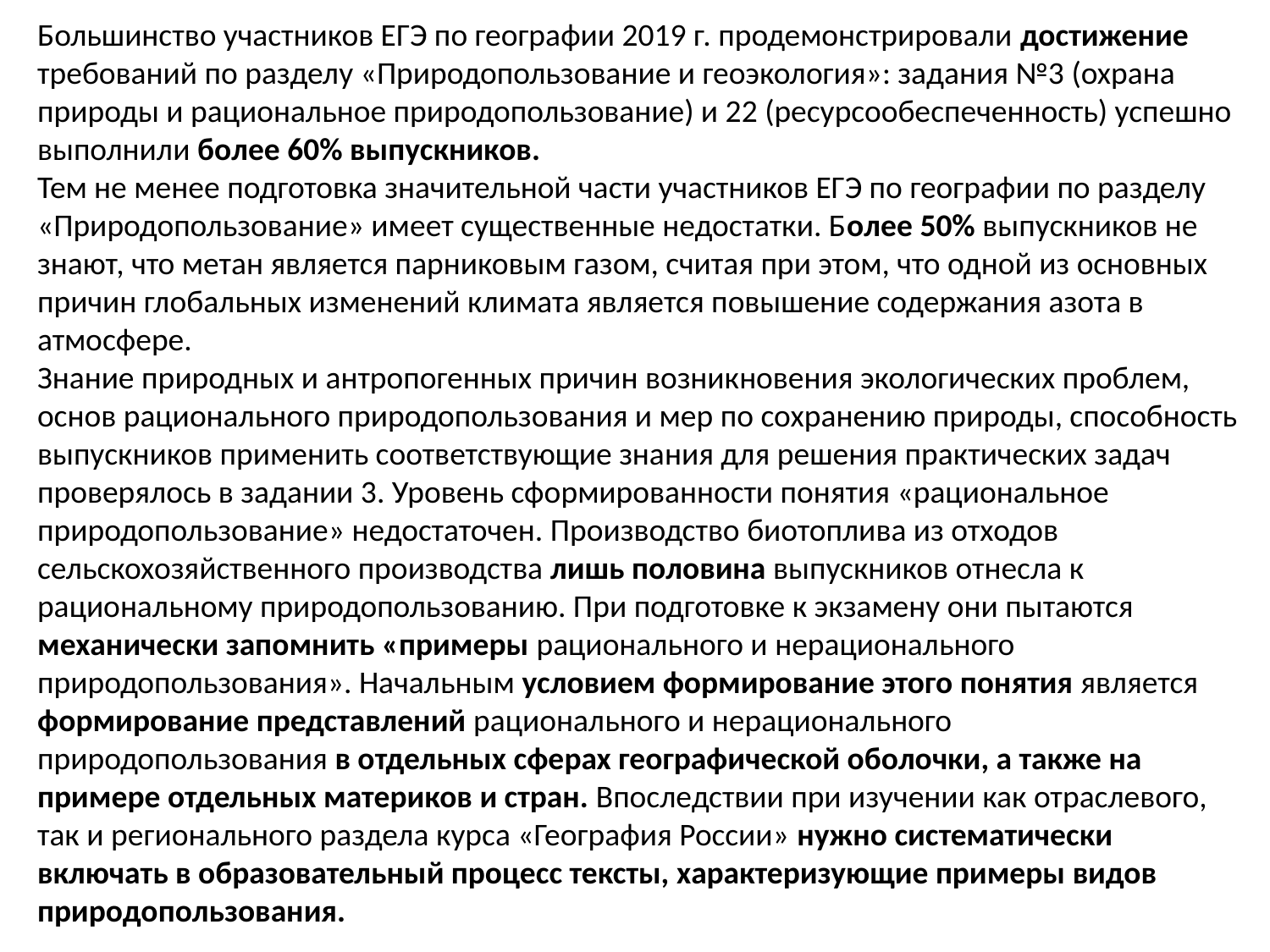

Большинство участников ЕГЭ по географии 2019 г. продемонстрировали достижение требований по разделу «Природопользование и геоэкология»: задания №3 (охрана природы и рациональное природопользование) и 22 (ресурсообеспеченность) успешно выполнили более 60% выпускников.
Тем не менее подготовка значительной части участников ЕГЭ по географии по разделу «Природопользование» имеет существенные недостатки. Более 50% выпускников не знают, что метан является парниковым газом, считая при этом, что одной из основных причин глобальных изменений климата является повышение содержания азота в атмосфере.
Знание природных и антропогенных причин возникновения экологических проблем, основ рационального природопользования и мер по сохранению природы, способность выпускников применить соответствующие знания для решения практических задач проверялось в задании 3. Уровень сформированности понятия «рациональное природопользование» недостаточен. Производство биотоплива из отходов сельскохозяйственного производства лишь половина выпускников отнесла к рациональному природопользованию. При подготовке к экзамену они пытаются механически запомнить «примеры рационального и нерационального природопользования». Начальным условием формирование этого понятия является формирование представлений рационального и нерационального природопользования в отдельных сферах географической оболочки, а также на примере отдельных материков и стран. Впоследствии при изучении как отраслевого, так и регионального раздела курса «География России» нужно систематически включать в образовательный процесс тексты, характеризующие примеры видов природопользования.